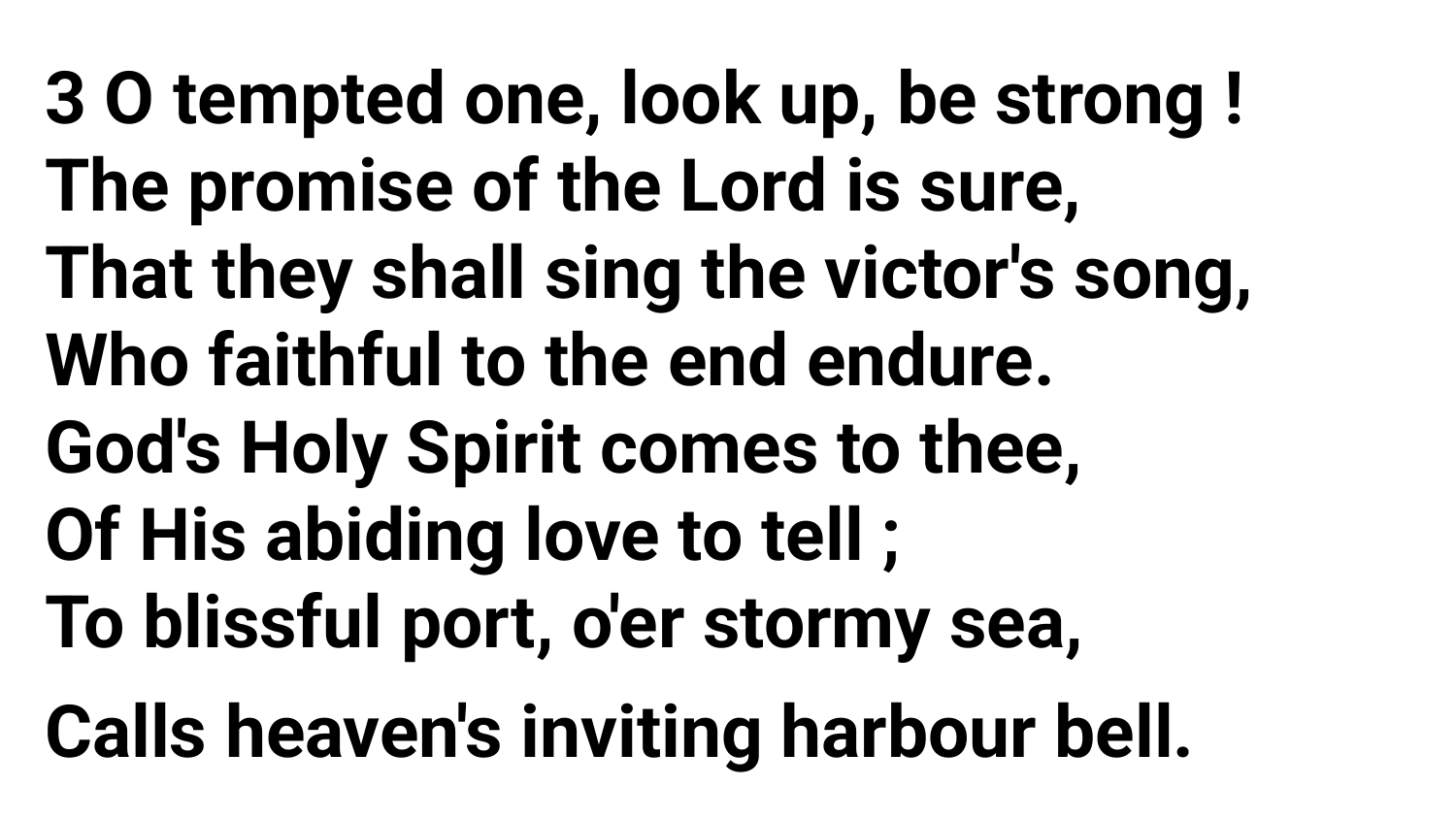

3 O tempted one, look up, be strong !
The promise of the Lord is sure,
That they shall sing the victor's song,
Who faithful to the end endure.
God's Holy Spirit comes to thee,
Of His abiding love to tell ;
To blissful port, o'er stormy sea,
Calls heaven's inviting harbour bell.